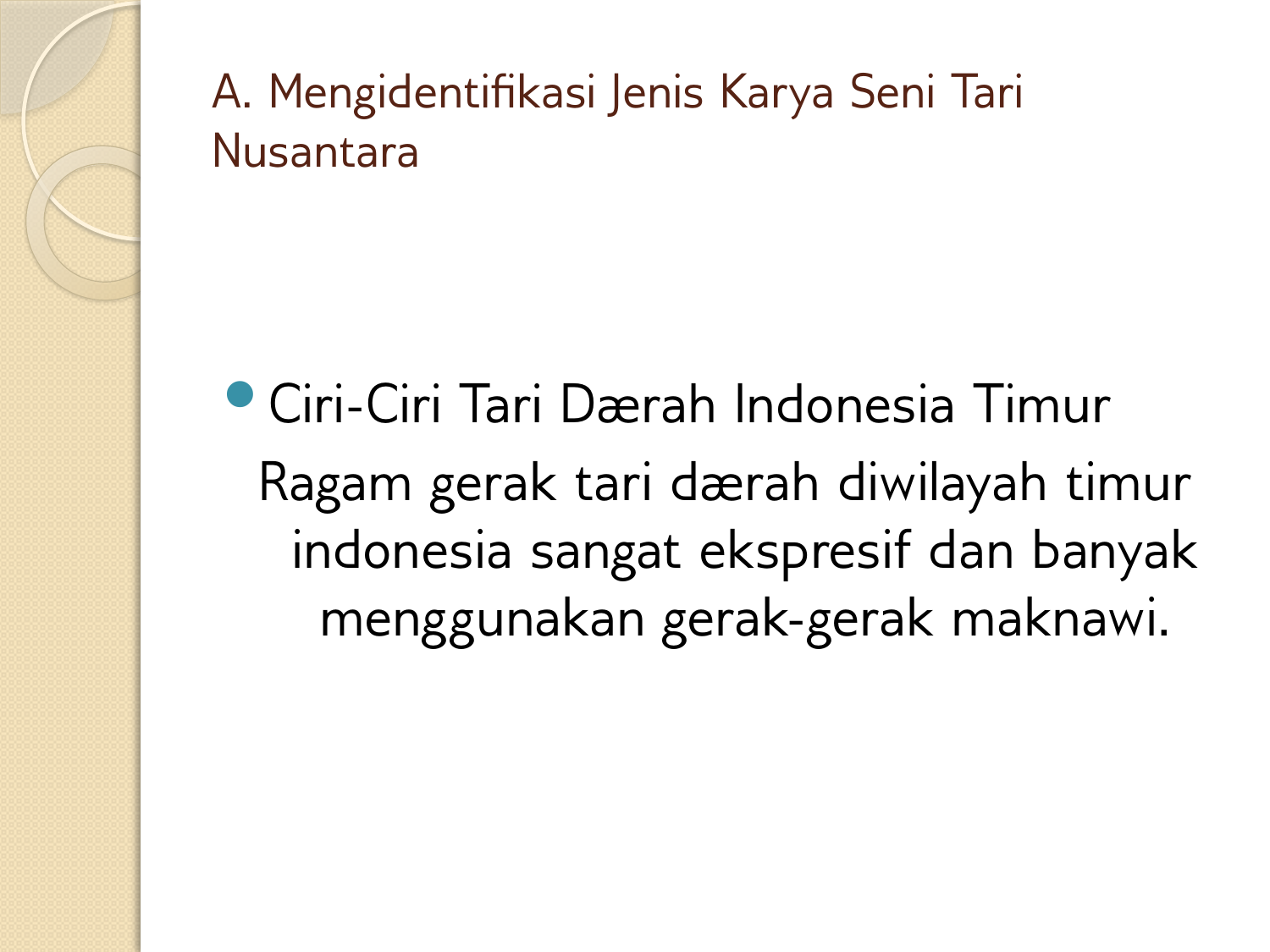

# A. Mengidentifikasi Jenis Karya Seni Tari Nusantara
Ciri-Ciri Tari Daerah Indonesia Timur
Ragam gerak tari daerah diwilayah timur indonesia sangat ekspresif dan banyak menggunakan gerak-gerak maknawi.